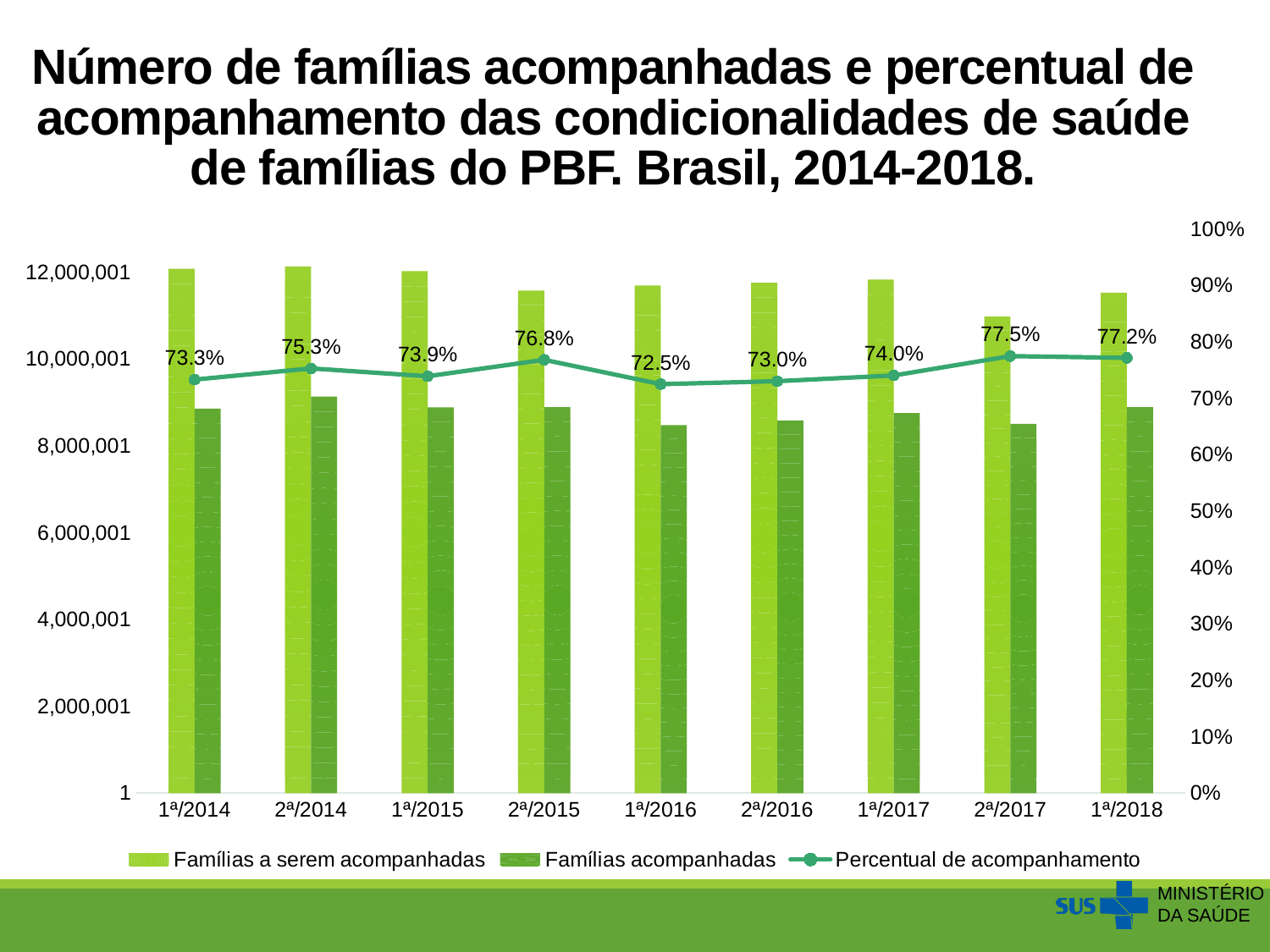

# Número de famílias acompanhadas e percentual de acompanhamento das condicionalidades de saúde de famílias do PBF. Brasil, 2014-2018.

### Chart

| Category | Famílias a serem acompanhadas | Famílias acompanhadas | Percentual de acompanhamento |
|---|---|---|---|
| 1ª/2014 | 12084285.0 | 8860677.0 | 0.733 |
| 2ª/2014 | 12135545.0 | 9136116.0 | 0.7528393656815577 |
| 1ª/2015 | 12028496.0 | 8889141.0 | 0.739 |
| 2ª/2015 | 11582117.0 | 8895725.0 | 0.7681 |
| 1ª/2016 | 11696514.0 | 8480299.0 | 0.725 |
| 2ª/2016 | 11761008.0 | 8588261.0 | 0.7302 |
| 1ª/2017 | 11832150.0 | 8760594.0 | 0.7404 |
| 2ª/2017 | 10981383.0 | 8507592.0 | 0.7747 |
| 1ª/2018 | 11531708.0 | 8897329.0 | 0.7716 |
DOU 12/12/2016 Resolução n° 8.